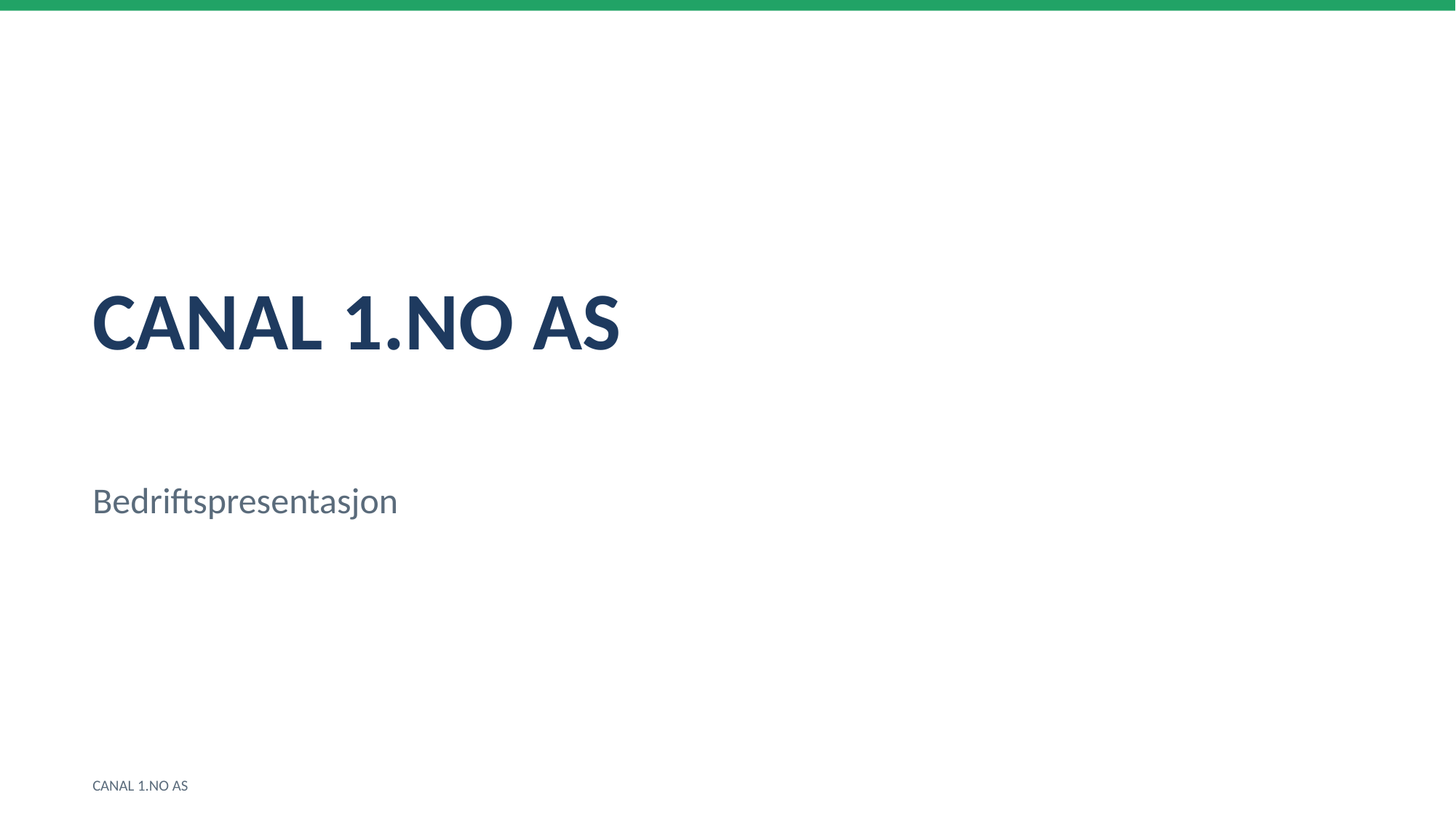

CANAL 1.NO AS
Bedriftspresentasjon
CANAL 1.NO AS